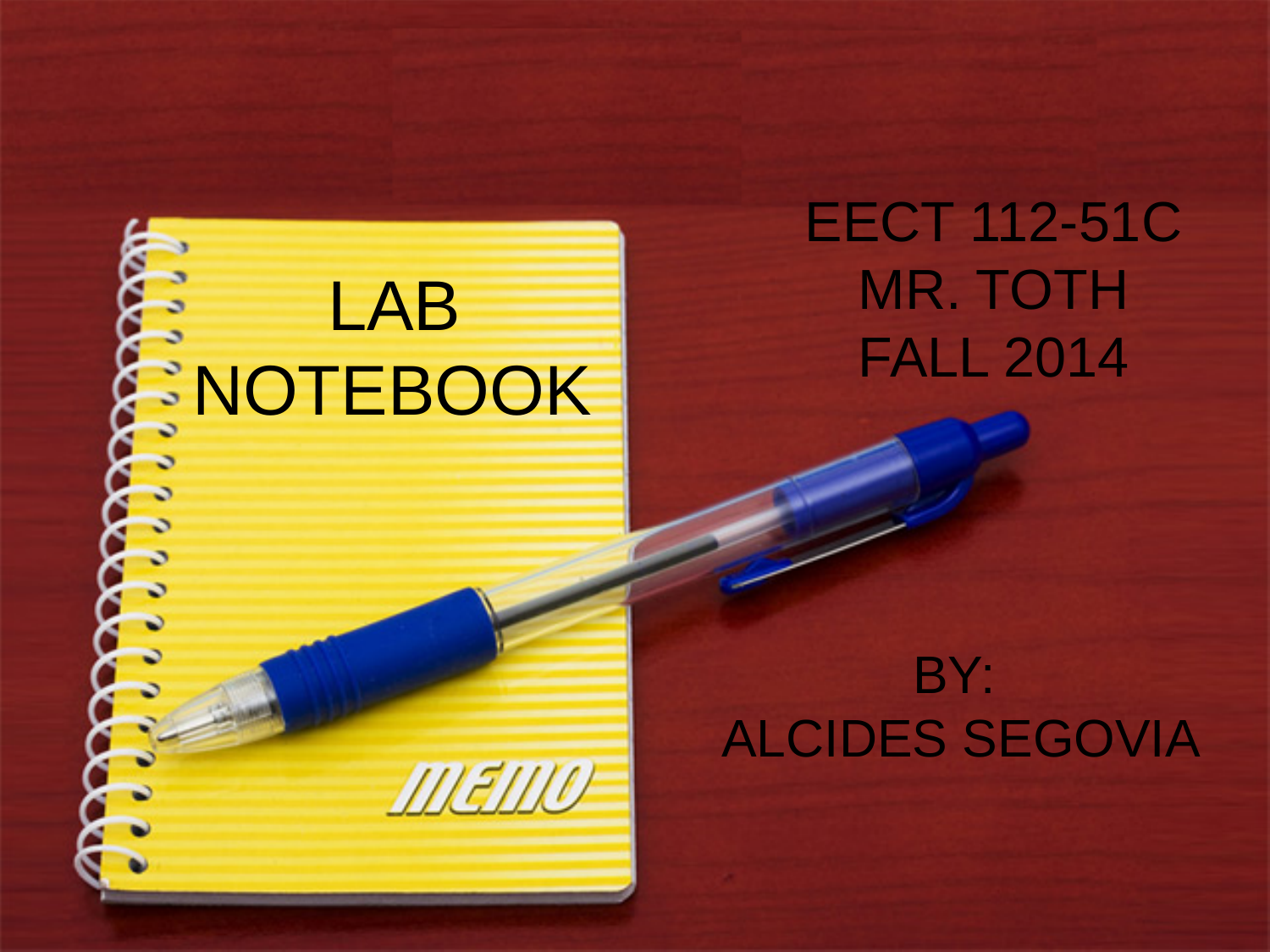

EECT 112-51C
MR. TOTH
FALL 2014
LAB
NOTEBOOK
BY:
ALCIDES SEGOVIA